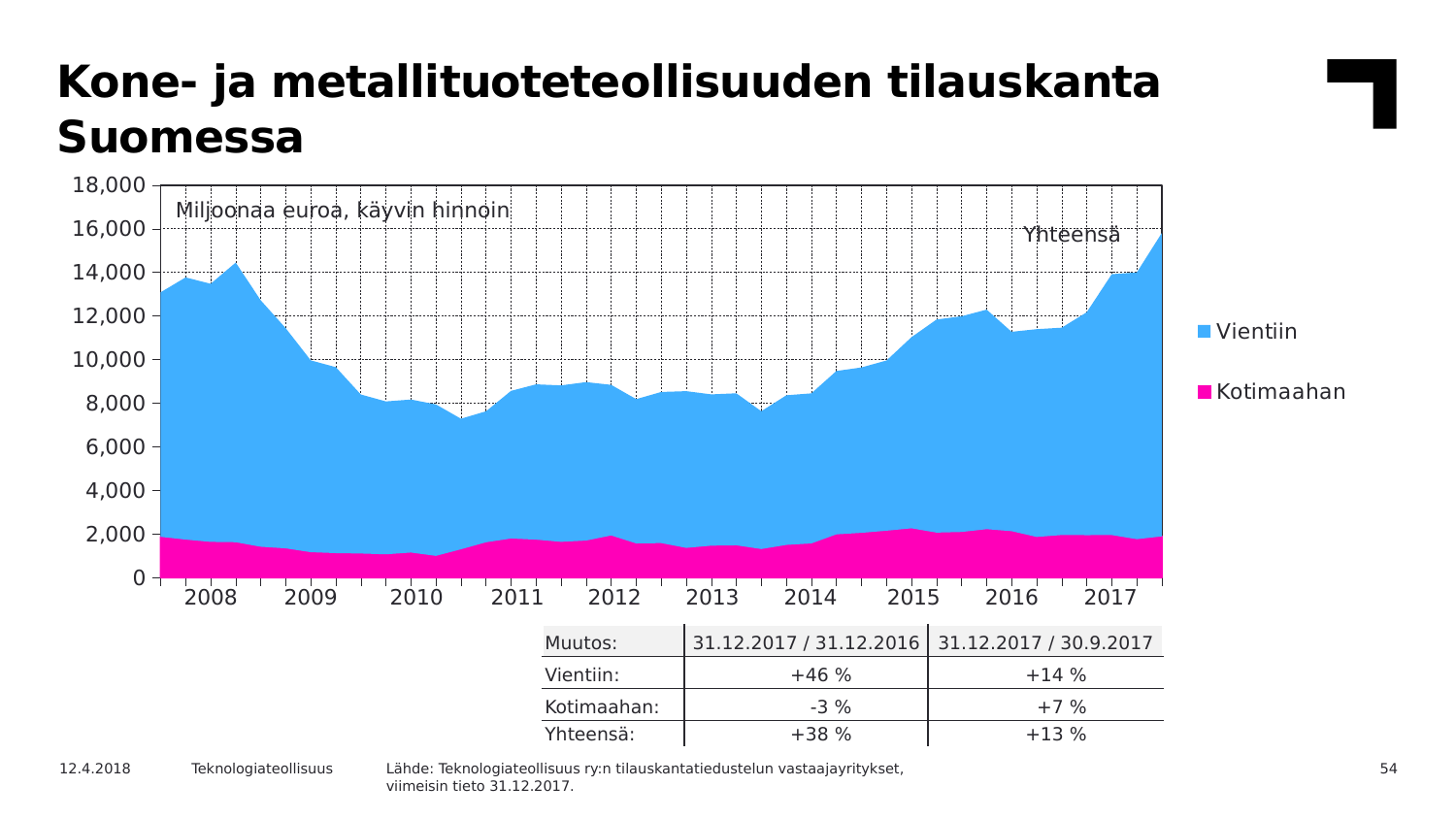

Kone- ja metallituoteteollisuuden tilauskanta Suomessa

### Chart

| Category | Kotimaahan  | Vientiin  |
|---|---|---|
|  | 1869.8 | 11214.1 |
| 2008,I | 1744.1 | 12023.3 |
|  | 1638.3 | 11838.7 |
|  | 1623.7 | 12826.2 |
|  | 1415.8 | 11305.0 |
| 2009,I | 1341.2 | 10095.0 |
|  | 1165.1 | 8798.3 |
|  | 1122.8 | 8530.3 |
|  | 1103.8 | 7293.3 |
| 2010,I | 1067.8 | 7010.9 |
|  | 1150.5 | 7016.4 |
|  | 997.4 | 6946.2 |
|  | 1300.3 | 5986.4 |
| 2011,I | 1621.2 | 6005.9 |
|  | 1793.1 | 6771.0 |
|  | 1740.5 | 7125.4 |
|  | 1641.3 | 7176.8 |
| 2012,I | 1699.4 | 7268.3 |
|  | 1933.1 | 6907.6 |
|  | 1566.6 | 6616.6 |
|  | 1582.3 | 6932.7 |
| 2013,I | 1362.9 | 7189.6 |
|  | 1466.0 | 6937.4 |
|  | 1479.9 | 6975.5 |
|  | 1310.5 | 6319.8 |
| 2014,I | 1500.3 | 6858.8 |
|  | 1568.2 | 6883.5 |
|  | 1982.5 | 7495.6 |
|  | 2053.6 | 7585.0 |
| 2015,I | 2151.4 | 7807.6 |
|  | 2262.0 | 8765.4 |
|  | 2065.2 | 9771.7 |
|  | 2093.3 | 9892.5 |
| 2016,I | 2220.5 | 10070.3 |
|  | 2129.6 | 9143.7 |
|  | 1863.9 | 9531.6 |
|  | 1955.0 | 9508.0 |
| 2017,I | 1946.8 | 10223.0 |
Miljoonaa euroa, käyvin hinnoin
Yhteensä
| 2008 | 2009 | 2010 | 2011 | 2012 | 2013 | 2014 | 2015 | 2016 | 2017 |
| --- | --- | --- | --- | --- | --- | --- | --- | --- | --- |
| Muutos: | 31.12.2017 / 31.12.2016 | 31.12.2017 / 30.9.2017 |
| --- | --- | --- |
| Vientiin: | +46 % | +14 % |
| Kotimaahan: | -3 % | +7 % |
| Yhteensä: | +38 % | +13 % |
Lähde: Teknologiateollisuus ry:n tilauskantatiedustelun vastaajayritykset,
viimeisin tieto 31.12.2017.

12.4.2018
Teknologiateollisuus
54